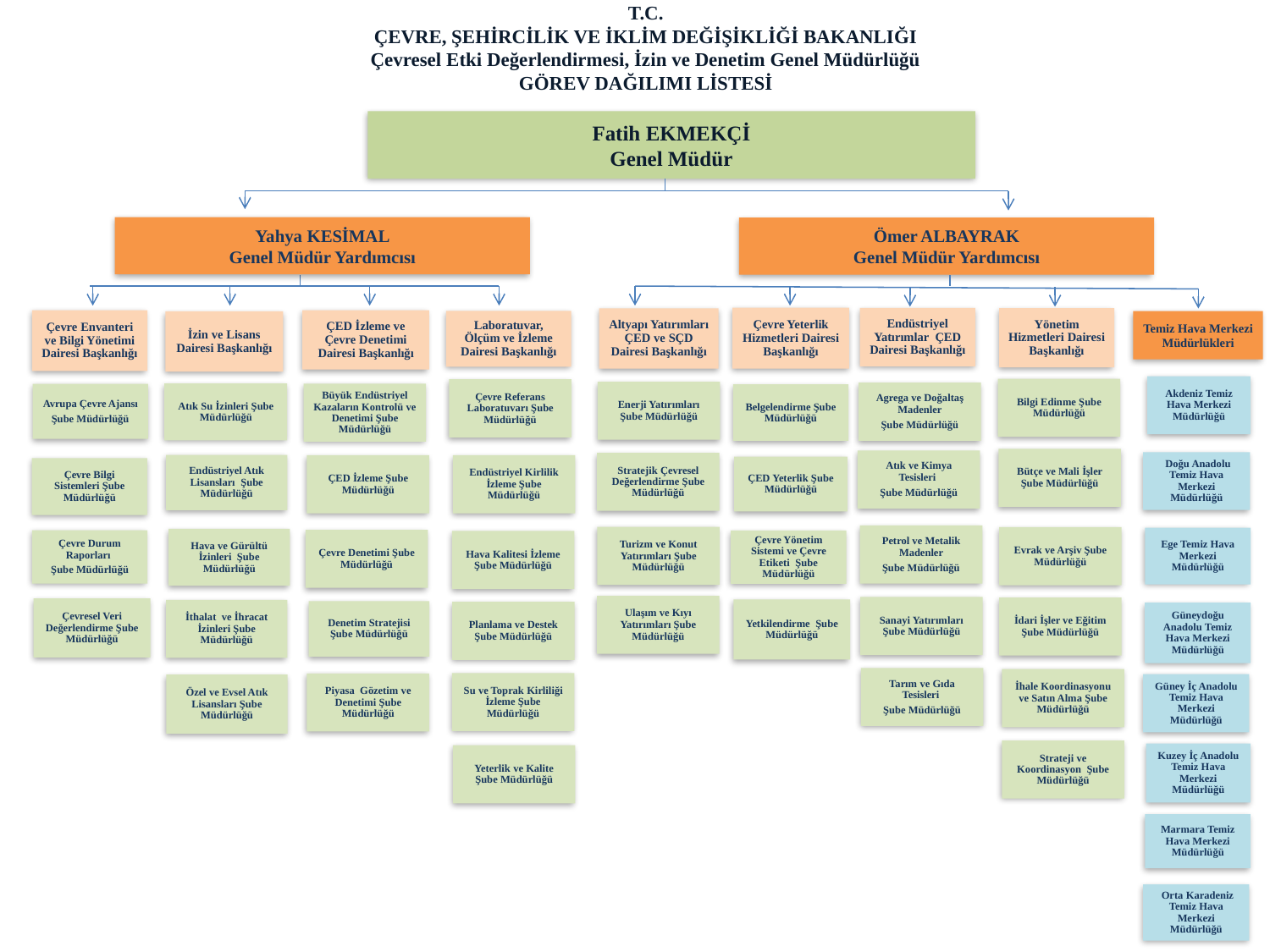

T.C.
ÇEVRE, ŞEHİRCİLİK VE İKLİM DEĞİŞİKLİĞİ BAKANLIĞI
Çevresel Etki Değerlendirmesi, İzin ve Denetim Genel Müdürlüğü
GÖREV DAĞILIMI LİSTESİ
Fatih EKMEKÇİ
Genel Müdür
Yahya KESİMAL
Genel Müdür Yardımcısı
Ömer ALBAYRAK
Genel Müdür Yardımcısı
Çevre Yeterlik Hizmetleri Dairesi Başkanlığı
Endüstriyel Yatırımlar  ÇED Dairesi Başkanlığı
Yönetim Hizmetleri Dairesi Başkanlığı
Altyapı Yatırımları ÇED ve SÇD Dairesi Başkanlığı
Çevre Envanteri ve Bilgi Yönetimi Dairesi Başkanlığı
ÇED İzleme ve Çevre Denetimi Dairesi Başkanlığı
Laboratuvar, Ölçüm ve İzleme Dairesi Başkanlığı
Temiz Hava Merkezi Müdürlükleri
İzin ve Lisans Dairesi Başkanlığı
Akdeniz Temiz Hava Merkezi Müdürlüğü
Bilgi Edinme Şube Müdürlüğü
Çevre Referans Laboratuvarı Şube Müdürlüğü
Enerji Yatırımları Şube Müdürlüğü
Agrega ve Doğaltaş Madenler
Şube Müdürlüğü
Atık Su İzinleri Şube Müdürlüğü
Büyük Endüstriyel Kazaların Kontrolü ve Denetimi Şube Müdürlüğü
Avrupa Çevre Ajansı
Şube Müdürlüğü
Belgelendirme Şube Müdürlüğü
Bütçe ve Mali İşler Şube Müdürlüğü
Atık ve Kimya Tesisleri
Şube Müdürlüğü
 Doğu Anadolu Temiz Hava Merkezi Müdürlüğü
Stratejik Çevresel Değerlendirme Şube Müdürlüğü
Endüstriyel Atık Lisansları  Şube Müdürlüğü
ÇED İzleme Şube Müdürlüğü
Endüstriyel Kirlilik İzleme Şube Müdürlüğü
ÇED Yeterlik Şube Müdürlüğü
Çevre Bilgi Sistemleri Şube Müdürlüğü
Petrol ve Metalik Madenler
Şube Müdürlüğü
Turizm ve Konut Yatırımları Şube Müdürlüğü
Evrak ve Arşiv Şube Müdürlüğü
Ege Temiz Hava Merkezi Müdürlüğü
Hava ve Gürültü İzinleri  Şube Müdürlüğü
Çevre Denetimi Şube Müdürlüğü
Çevre Durum Raporları
Şube Müdürlüğü
Çevre Yönetim Sistemi ve Çevre Etiketi  Şube Müdürlüğü
Hava Kalitesi İzleme Şube Müdürlüğü
Ulaşım ve Kıyı Yatırımları Şube Müdürlüğü
Sanayi Yatırımları Şube Müdürlüğü
İdari İşler ve Eğitim Şube Müdürlüğü
Çevresel Veri Değerlendirme Şube Müdürlüğü
Yetkilendirme  Şube Müdürlüğü
İthalat  ve İhracat İzinleri Şube Müdürlüğü
Denetim Stratejisi Şube Müdürlüğü
Planlama ve Destek Şube Müdürlüğü
Güneydoğu Anadolu Temiz Hava Merkezi Müdürlüğü
Tarım ve Gıda Tesisleri
Şube Müdürlüğü
İhale Koordinasyonu ve Satın Alma Şube Müdürlüğü
Su ve Toprak Kirliliği İzleme Şube Müdürlüğü
Piyasa  Gözetim ve Denetimi Şube Müdürlüğü
Güney İç Anadolu Temiz Hava Merkezi Müdürlüğü
Özel ve Evsel Atık Lisansları Şube Müdürlüğü
Strateji ve Koordinasyon  Şube Müdürlüğü
Kuzey İç Anadolu Temiz Hava Merkezi Müdürlüğü
Yeterlik ve Kalite Şube Müdürlüğü
Marmara Temiz Hava Merkezi Müdürlüğü
 Orta Karadeniz Temiz Hava Merkezi Müdürlüğü